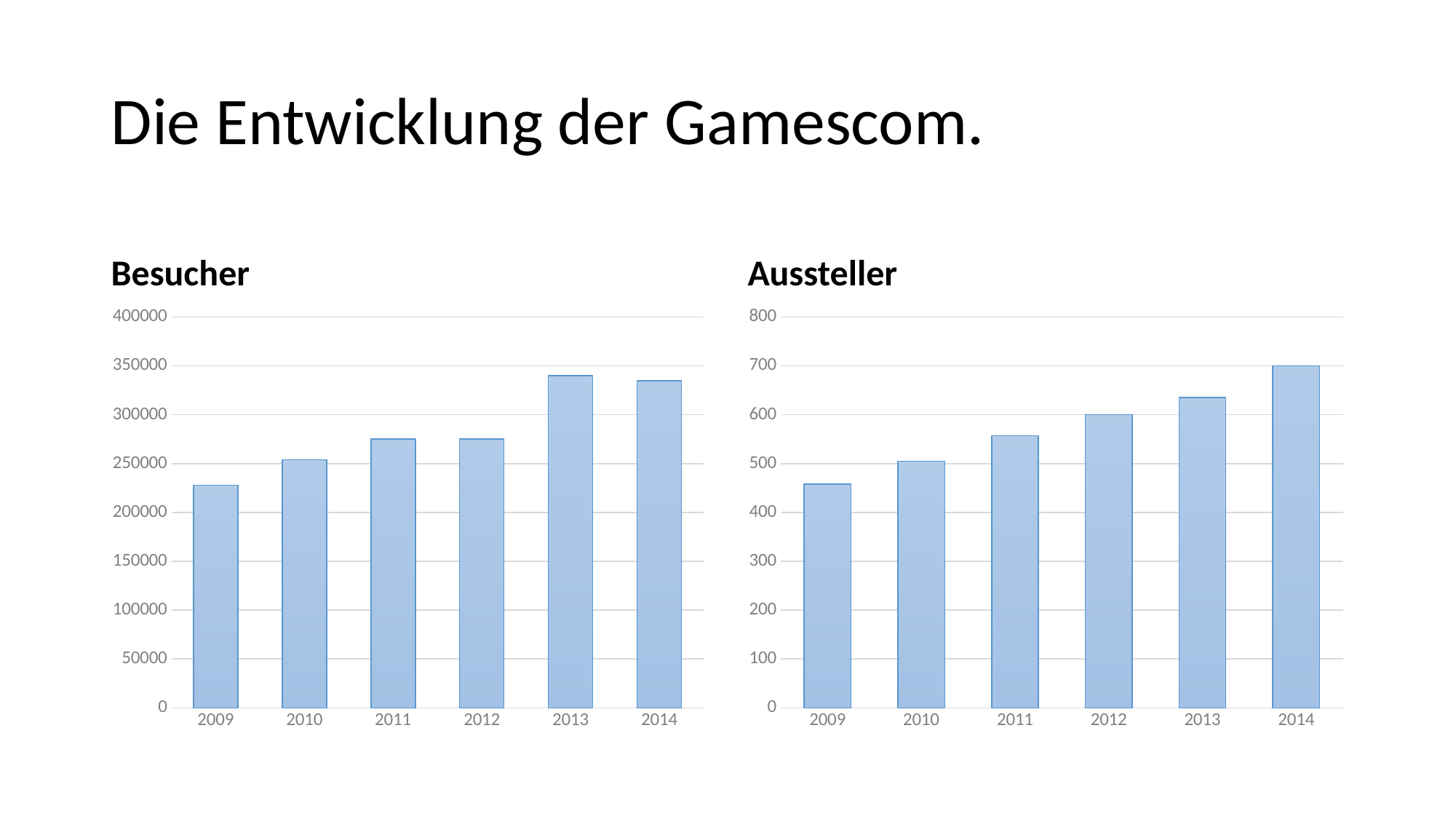

# Die Entwicklung der Gamescom.
Besucher
Aussteller

### Chart

| Category | Anz. Besucher |
|---|---|
| 2009 | 228000.0 |
| 2010 | 254000.0 |
| 2011 | 275000.0 |
| 2012 | 275000.0 |
| 2013 | 340000.0 |
| 2014 | 335000.0 |

### Chart

| Category | Anz. Aussteller |
|---|---|
| 2009 | 458.0 |
| 2010 | 505.0 |
| 2011 | 557.0 |
| 2012 | 600.0 |
| 2013 | 635.0 |
| 2014 | 700.0 |